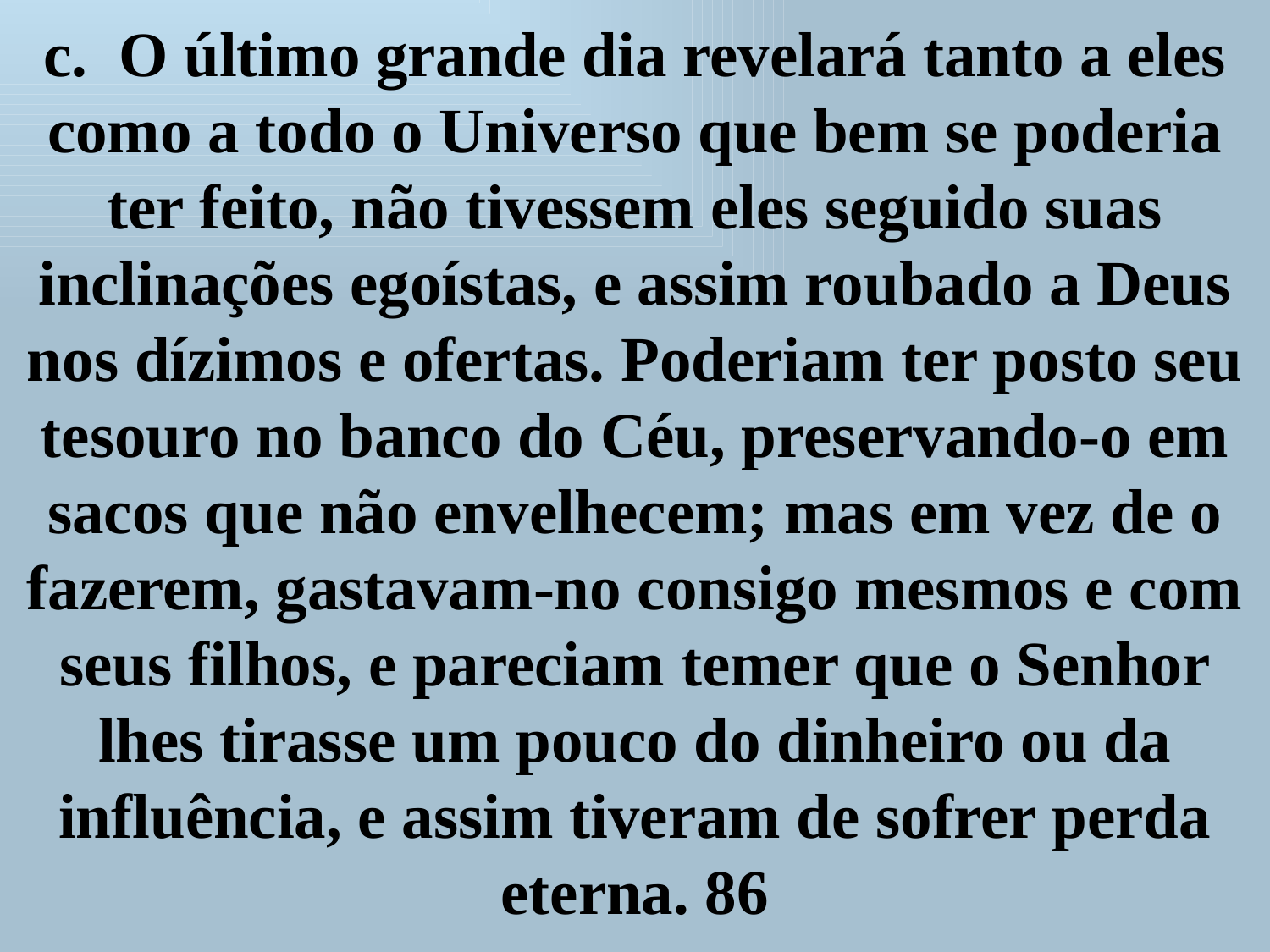

c.  O último grande dia revelará tanto a eles como a todo o Universo que bem se poderia ter feito, não tivessem eles seguido suas inclinações egoístas, e assim roubado a Deus nos dízimos e ofertas. Poderiam ter posto seu tesouro no banco do Céu, preservando-o em sacos que não envelhecem; mas em vez de o fazerem, gastavam-no consigo mesmos e com seus filhos, e pareciam temer que o Senhor lhes tirasse um pouco do dinheiro ou da influência, e assim tiveram de sofrer perda eterna. 86